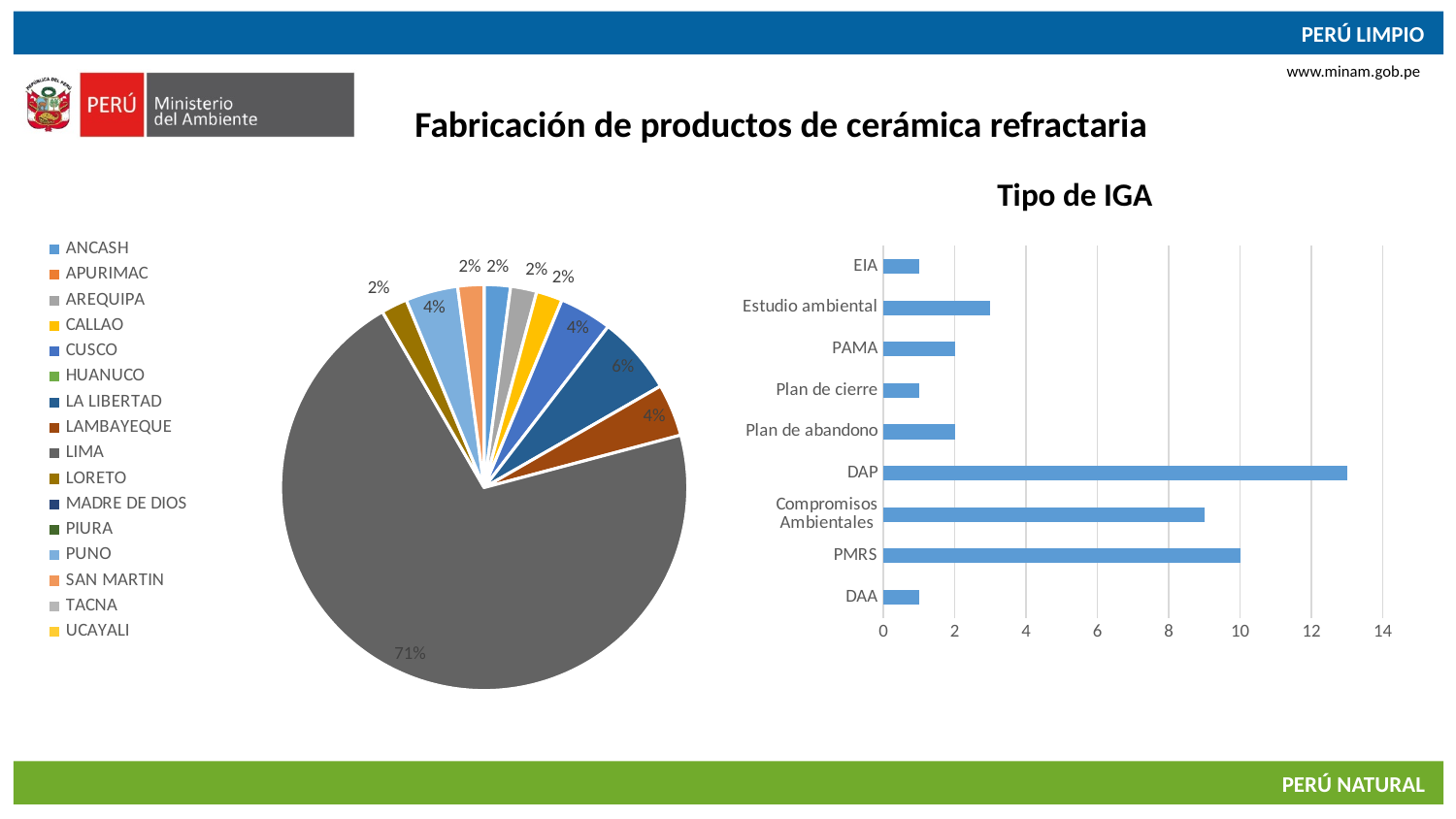

Fabricación de productos de cerámica refractaria
Tipo de IGA

### Chart

| Category |  |
|---|---|
| ANCASH | 0.020833333333333332 |
| APURIMAC | None |
| AREQUIPA | 0.020833333333333332 |
| CALLAO | 0.020833333333333332 |
| CUSCO | 0.041666666666666664 |
| HUANUCO | None |
| LA LIBERTAD | 0.0625 |
| LAMBAYEQUE | 0.041666666666666664 |
| LIMA | 0.7083333333333334 |
| LORETO | 0.020833333333333332 |
| MADRE DE DIOS | None |
| PIURA | None |
| PUNO | 0.041666666666666664 |
| SAN MARTIN | 0.020833333333333332 |
| TACNA | None |
| UCAYALI | None |

### Chart

| Category | N° |
|---|---|
| DAA | 1.0 |
| PMRS | 10.0 |
| Compromisos Ambientales | 9.0 |
| DAP | 13.0 |
| Plan de abandono | 2.0 |
| Plan de cierre | 1.0 |
| PAMA | 2.0 |
| Estudio ambiental | 3.0 |
| EIA | 1.0 |